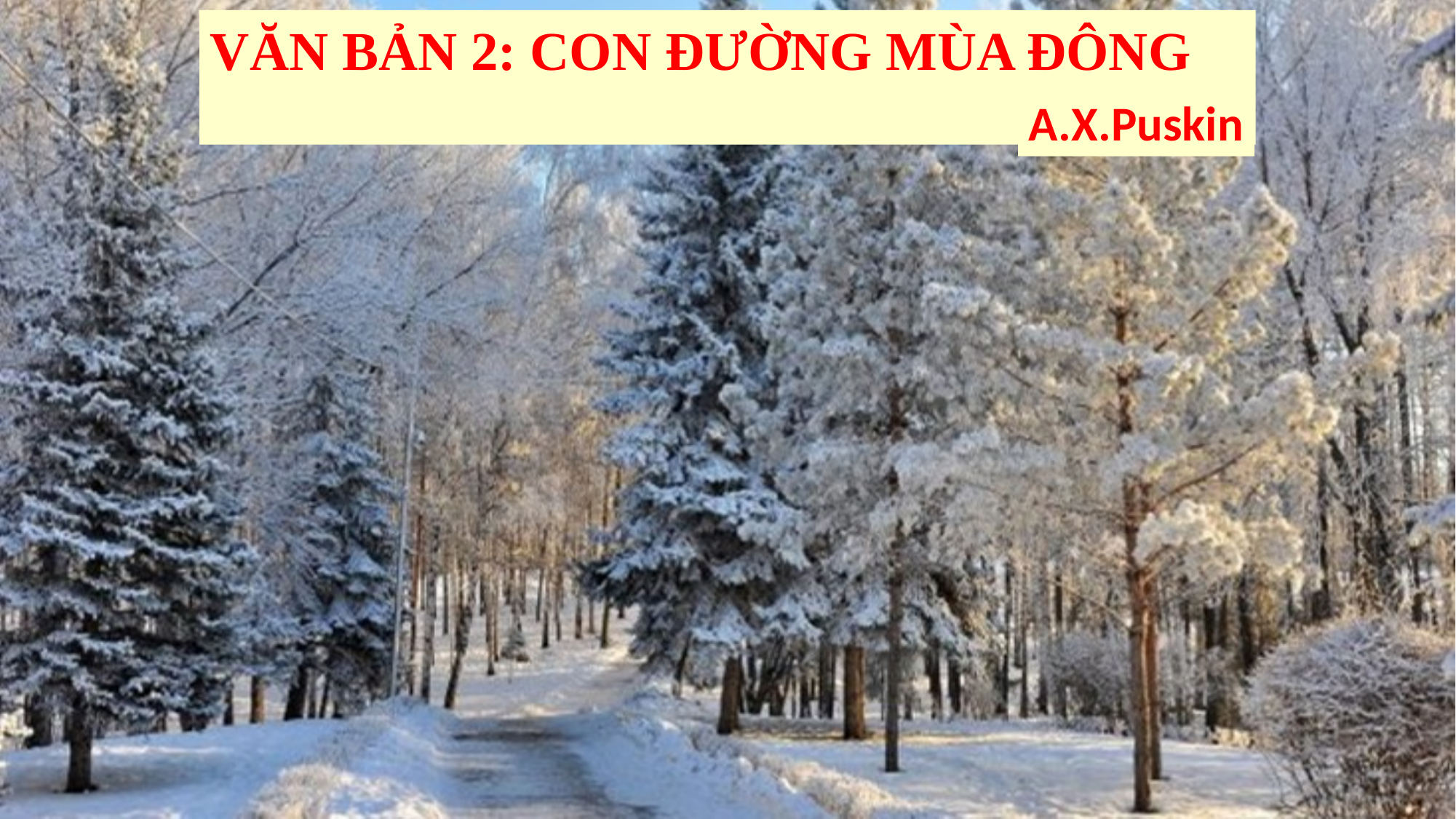

VĂN BẢN 2: CON ĐƯỜNG MÙA ĐÔNG
A.X.Puskin